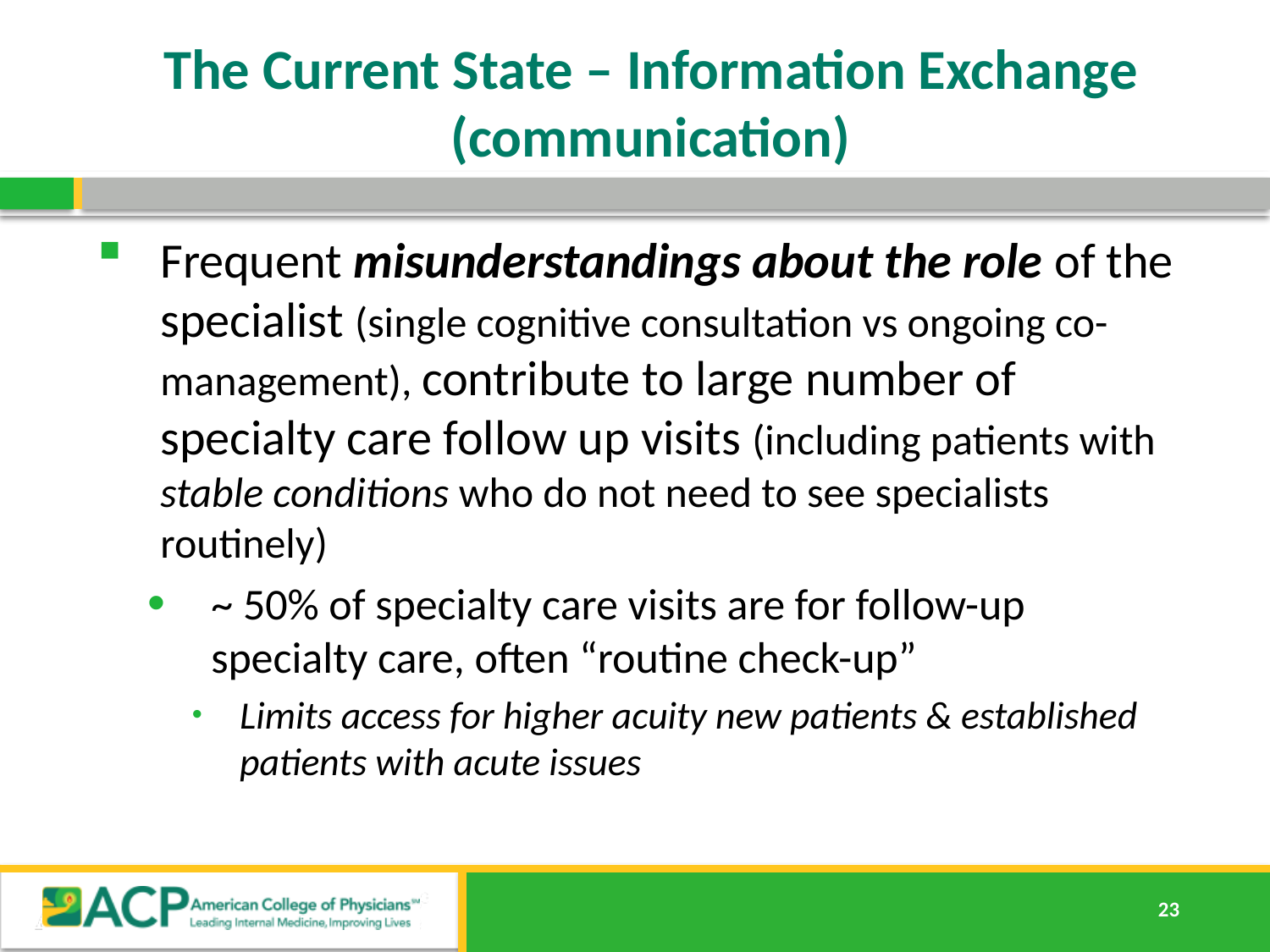

# The Current State – Information Exchange (communication)
Frequent misunderstandings about the role of the specialist (single cognitive consultation vs ongoing co-management), contribute to large number of specialty care follow up visits (including patients with stable conditions who do not need to see specialists routinely)
~ 50% of specialty care visits are for follow-up specialty care, often “routine check-up”
Limits access for higher acuity new patients & established patients with acute issues